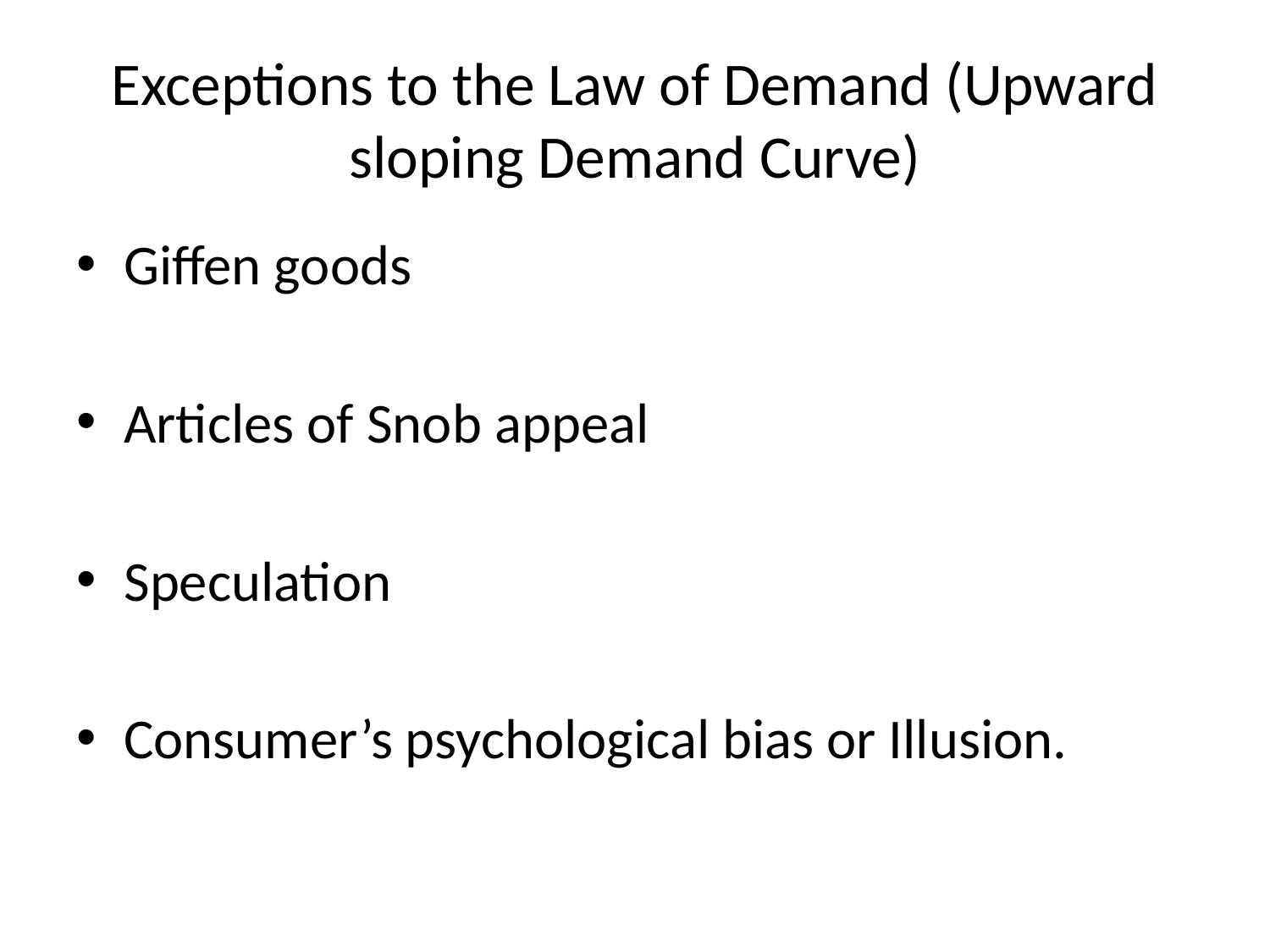

# Exceptions to the Law of Demand (Upward sloping Demand Curve)
Giffen goods

Articles of Snob appeal

Speculation

Consumer’s psychological bias or Illusion.